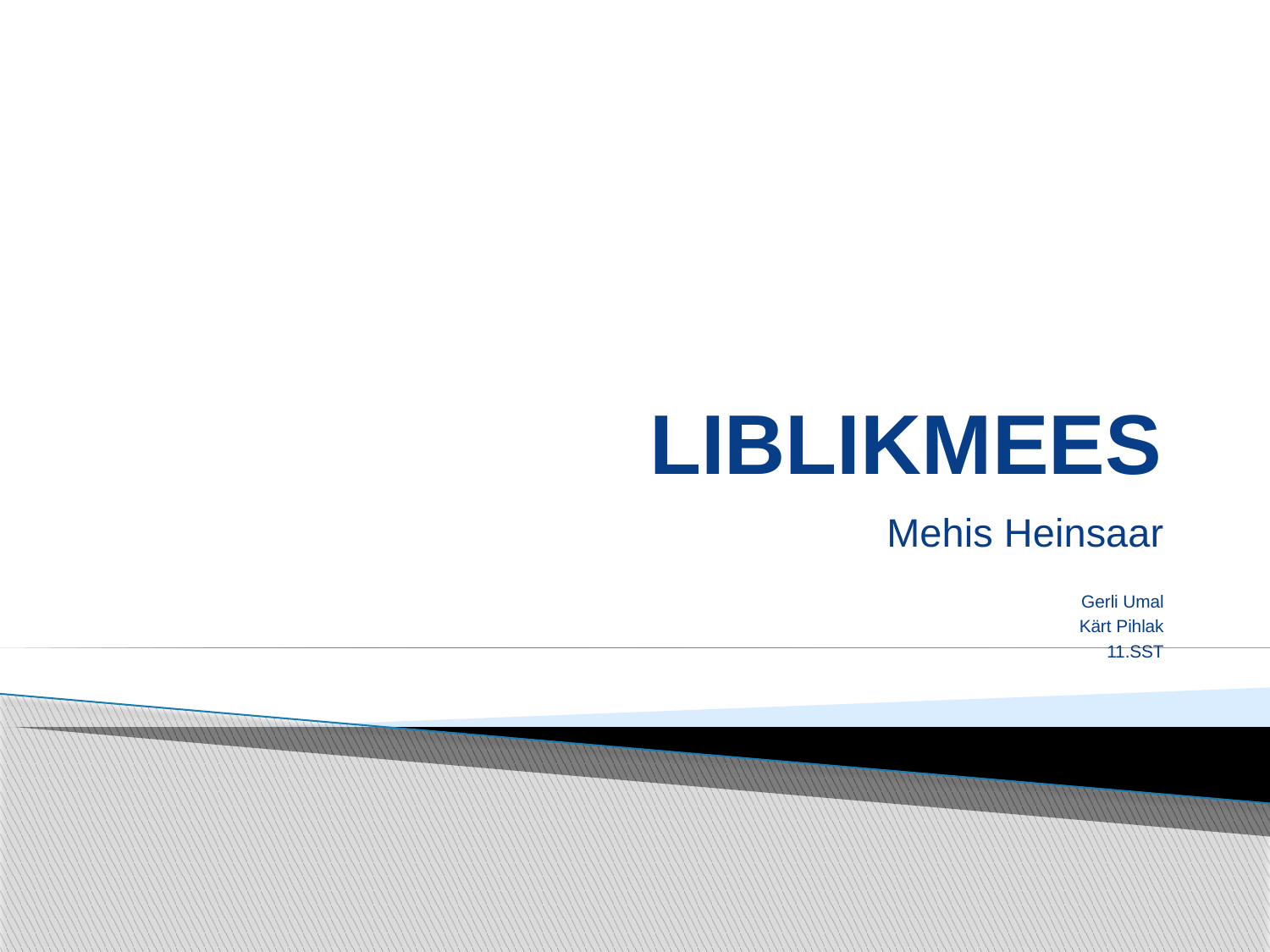

# LIBLIKMEES
Mehis Heinsaar

Gerli Umal
Kärt Pihlak
11.SST